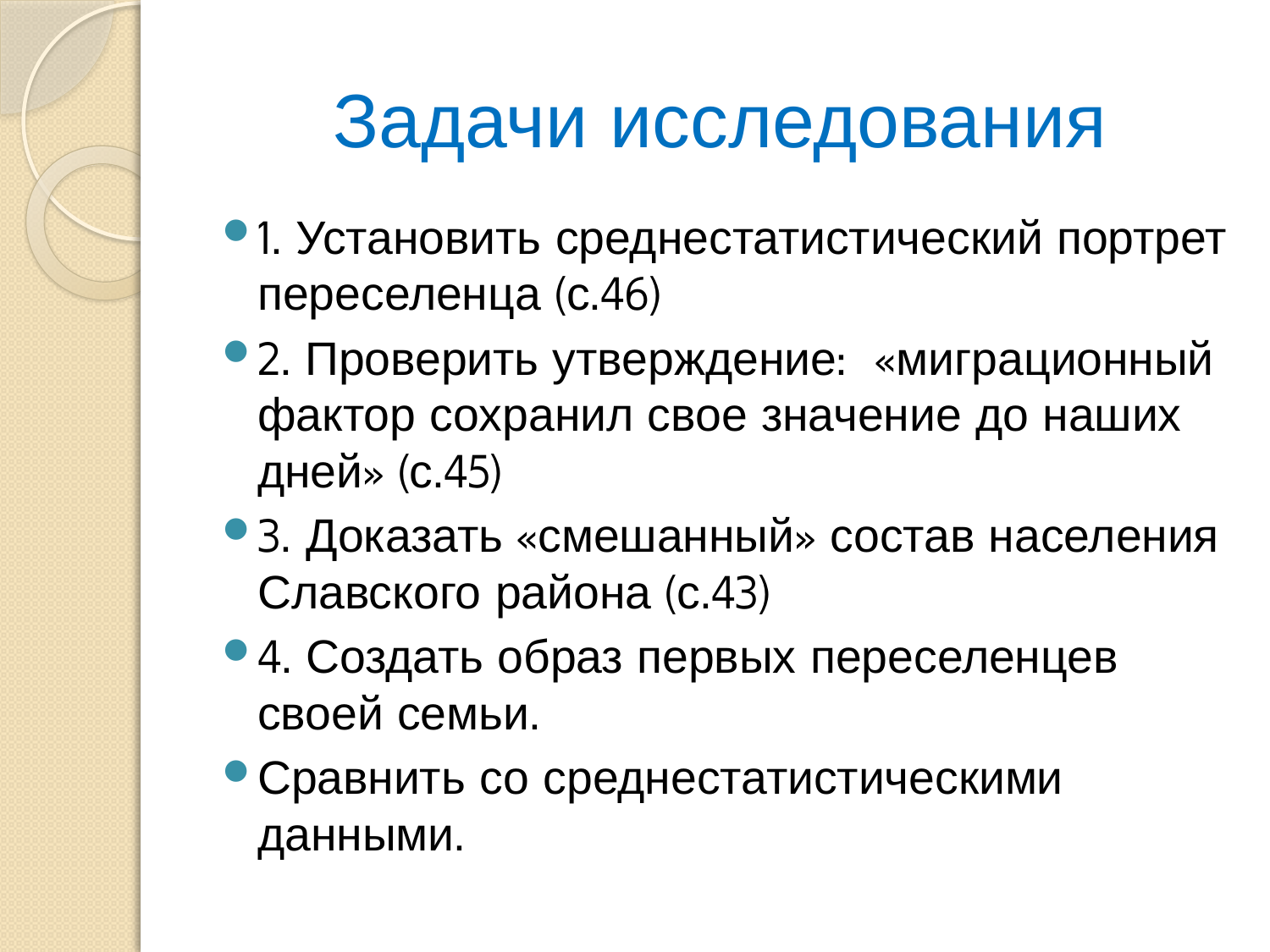

# Задачи исследования
1. Установить среднестатистический портрет переселенца (с.46)
2. Проверить утверждение:  «миграционный фактор сохранил свое значение до наших дней» (с.45)
3. Доказать «смешанный» состав населения Славского района (с.43)
4. Создать образ первых переселенцев своей семьи.
Сравнить со среднестатистическими данными.